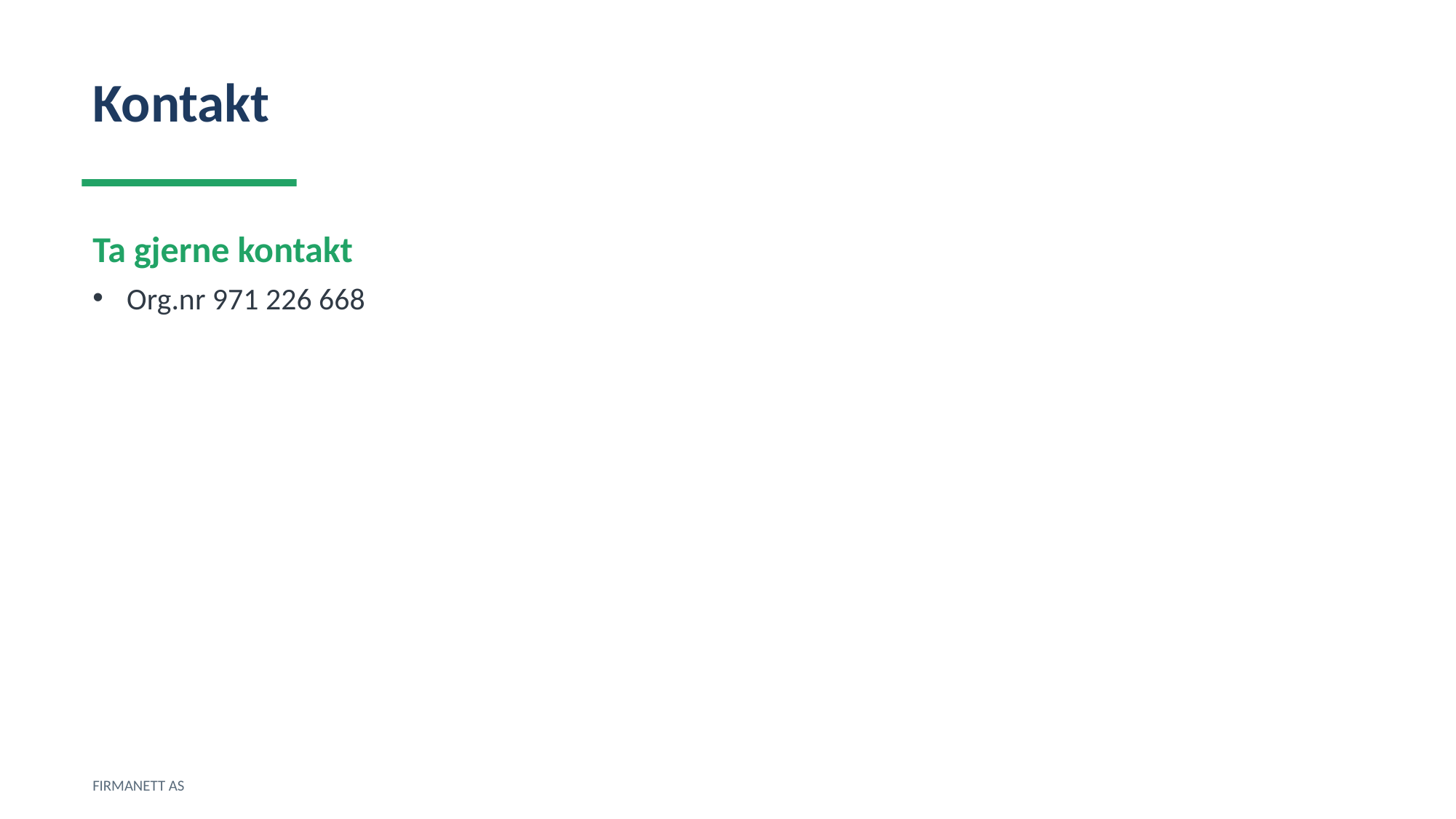

Kontakt

Ta gjerne kontakt
Org.nr 971 226 668
FIRMANETT AS